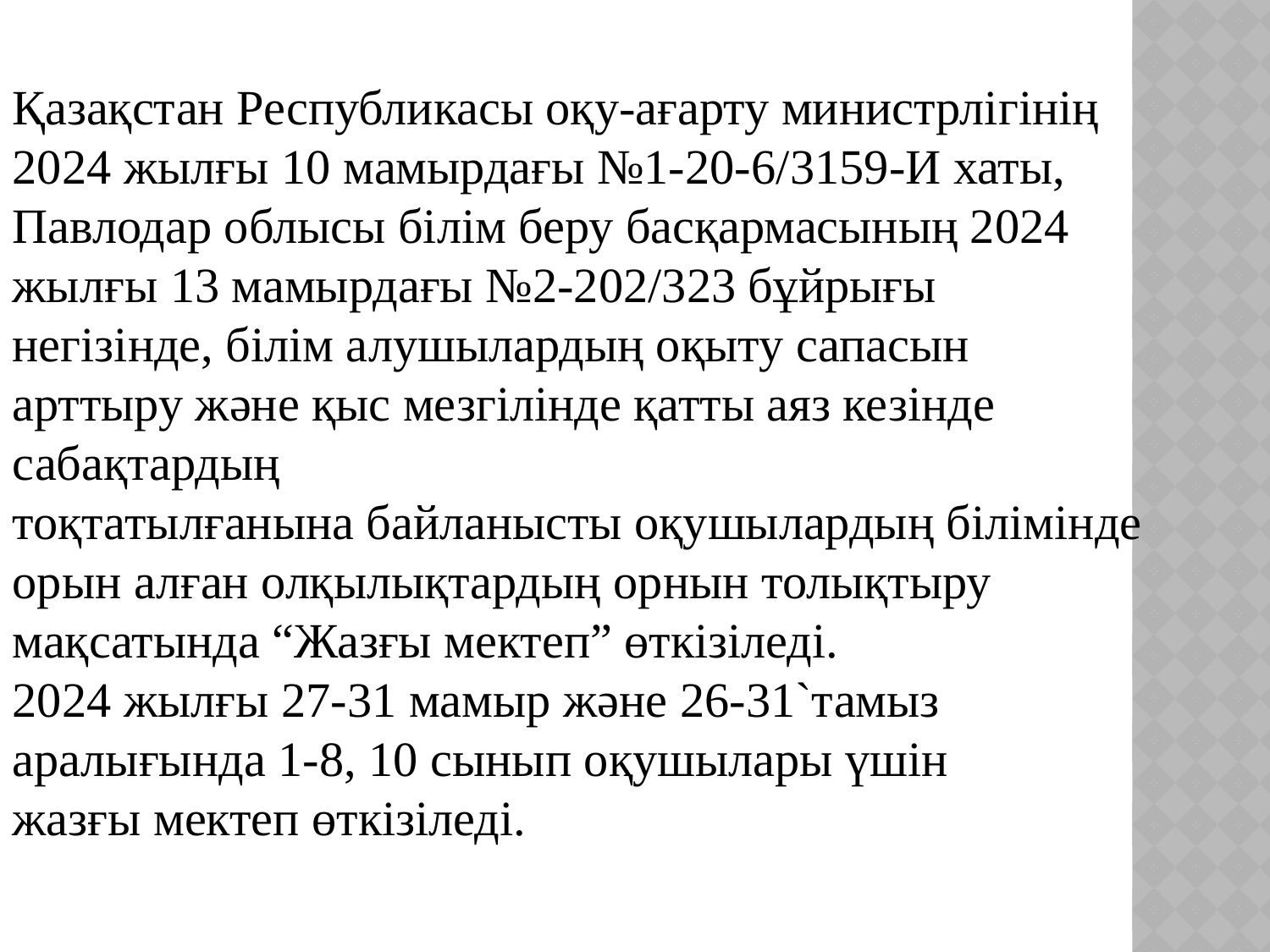

Қазақстан Республикасы оқу-ағарту министрлігінің
2024 жылғы 10 мамырдағы №1-20-6/3159-И хаты,
Павлодар облысы білім беру басқармасының 2024
жылғы 13 мамырдағы №2-202/323 бұйрығы негізінде, білім алушылардың оқыту сапасын арттыру және қыс мезгілінде қатты аяз кезінде сабақтардың
тоқтатылғанына байланысты оқушылардың білімінде
орын алған олқылықтардың орнын толықтыру
мақсатында “Жазғы мектеп” өткізіледі.
2024 жылғы 27-31 мамыр және 26-31`тамыз
аралығында 1-8, 10 сынып оқушылары үшін
жазғы мектеп өткізіледі.